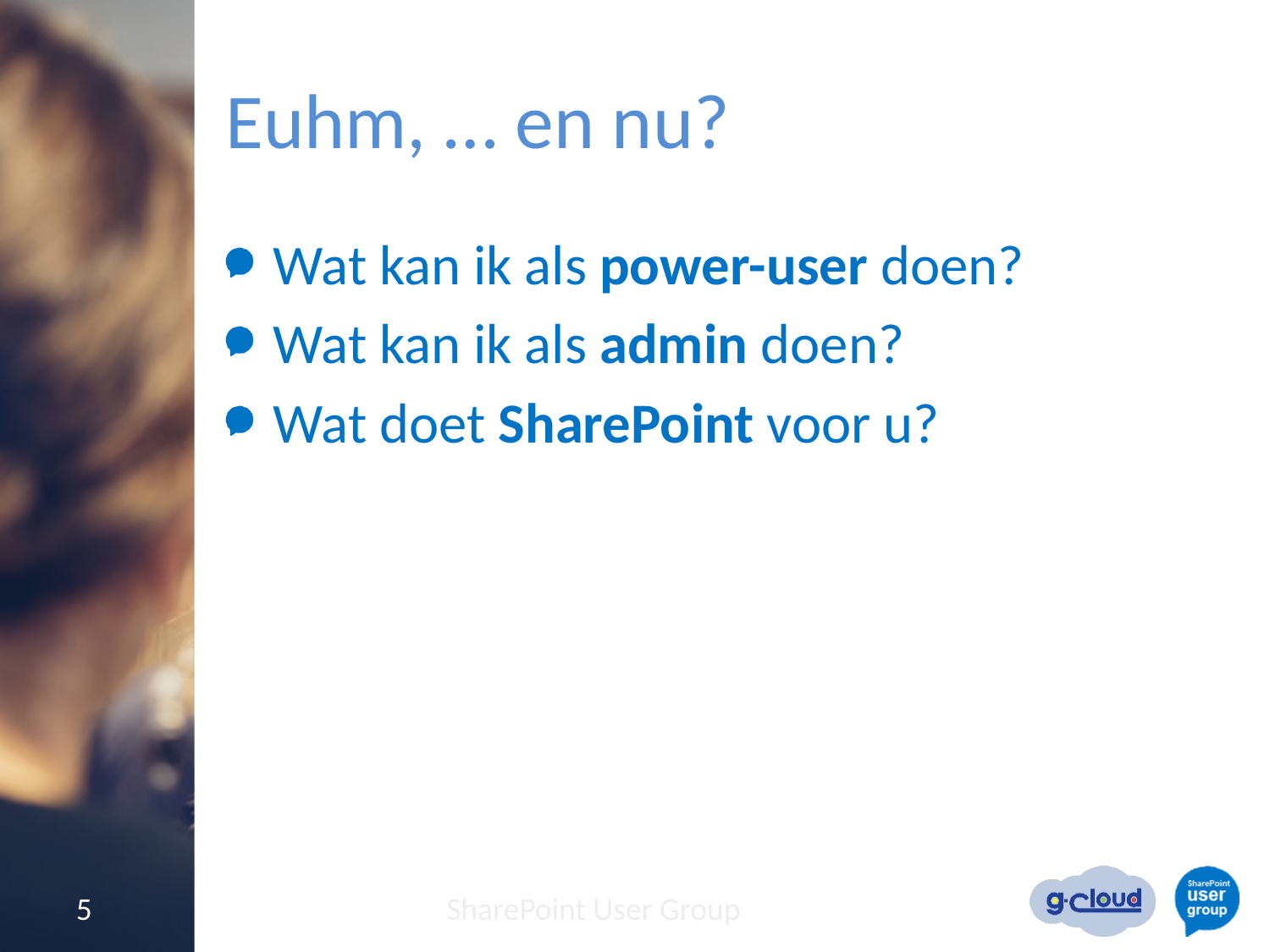

# Euhm, … en nu?
Wat kan ik als power-user doen?
Wat kan ik als admin doen?
Wat doet SharePoint voor u?
5
SharePoint User Group